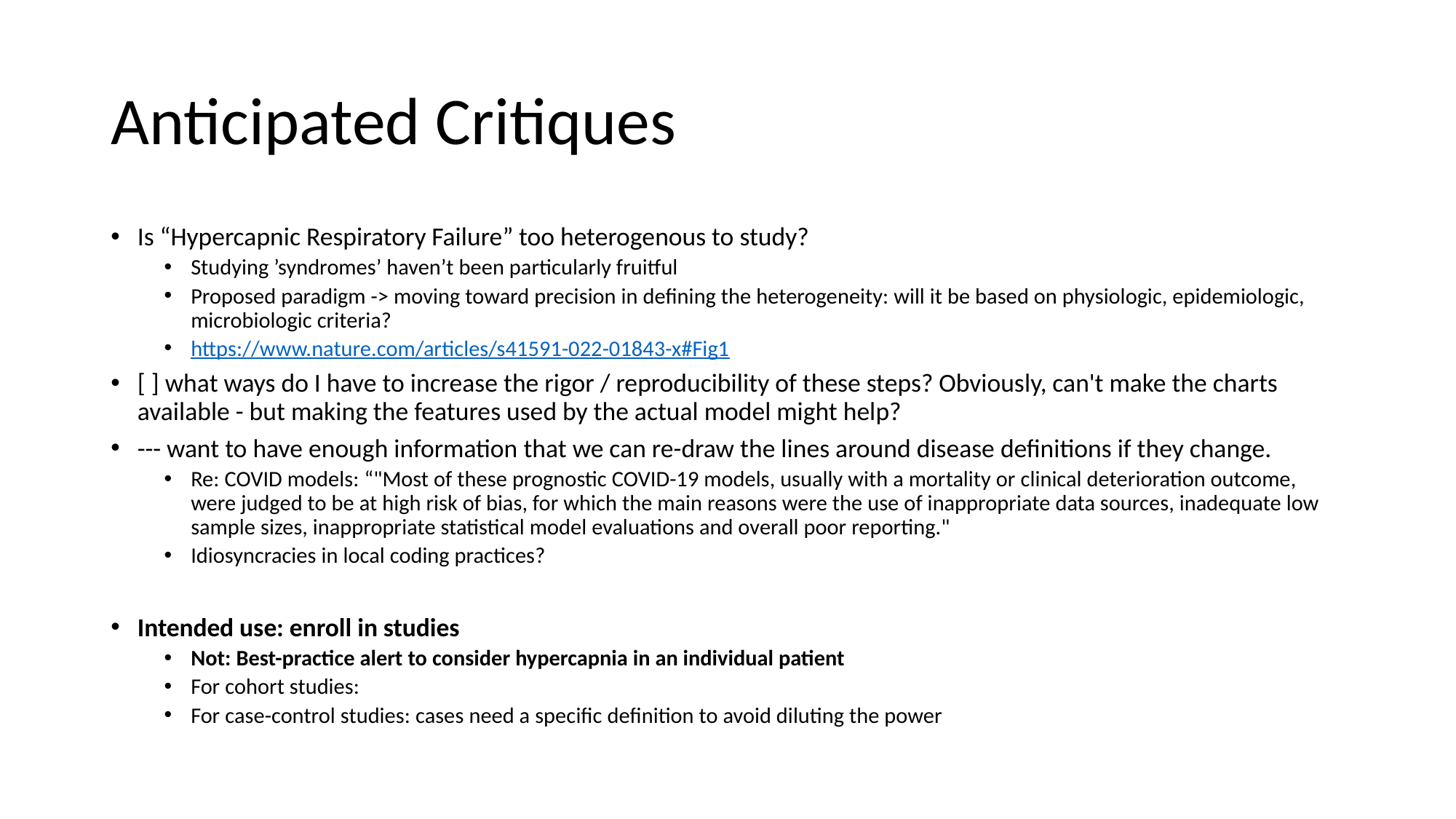

# Anticipated Critiques
Is “Hypercapnic Respiratory Failure” too heterogenous to study?
Studying ’syndromes’ haven’t been particularly fruitful
Proposed paradigm -> moving toward precision in defining the heterogeneity: will it be based on physiologic, epidemiologic, microbiologic criteria?
https://www.nature.com/articles/s41591-022-01843-x#Fig1
[ ] what ways do I have to increase the rigor / reproducibility of these steps? Obviously, can't make the charts available - but making the features used by the actual model might help?
--- want to have enough information that we can re-draw the lines around disease definitions if they change.
Re: COVID models: “"Most of these prognostic COVID-19 models, usually with a mortality or clinical deterioration outcome, were judged to be at high risk of bias, for which the main reasons were the use of inappropriate data sources, inadequate low sample sizes, inappropriate statistical model evaluations and overall poor reporting."
Idiosyncracies in local coding practices?

Intended use: enroll in studies
Not: Best-practice alert to consider hypercapnia in an individual patient
For cohort studies:
For case-control studies: cases need a specific definition to avoid diluting the power